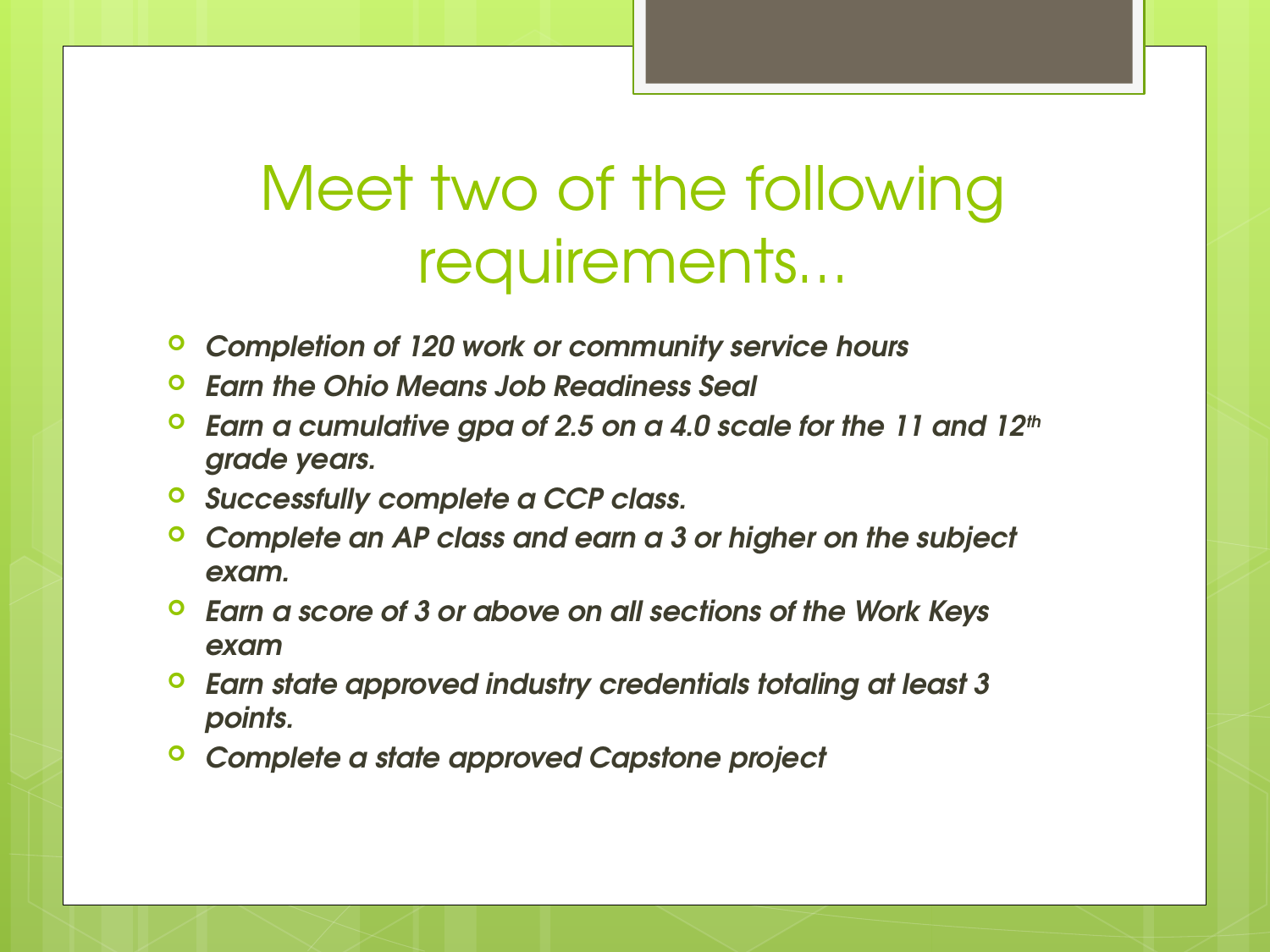

# Meet two of the following requirements…
Completion of 120 work or community service hours
Earn the Ohio Means Job Readiness Seal
Earn a cumulative gpa of 2.5 on a 4.0 scale for the 11 and 12th grade years.
Successfully complete a CCP class.
Complete an AP class and earn a 3 or higher on the subject exam.
Earn a score of 3 or above on all sections of the Work Keys exam
Earn state approved industry credentials totaling at least 3 points.
Complete a state approved Capstone project